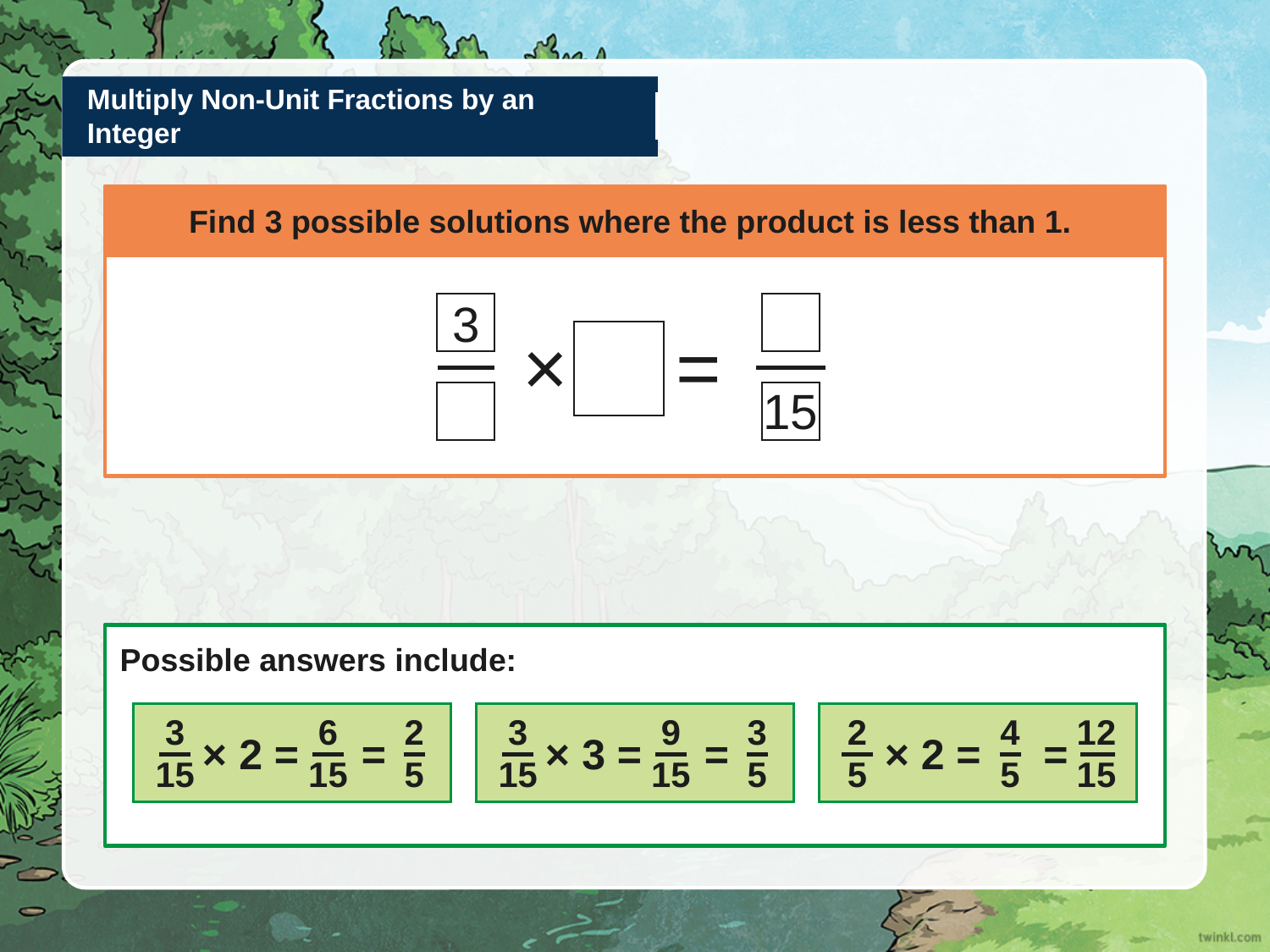

Multiply Non-Unit Fractions by an Integer
Find 3 possible solutions where the product is less than 1.

3

×     =
15

Possible answers include:

3
15
6
15
2
5
× 2 =
=

3
15
9
15
3
5
× 3 =
=

2
5
4
5
12
15
× 2 =
=